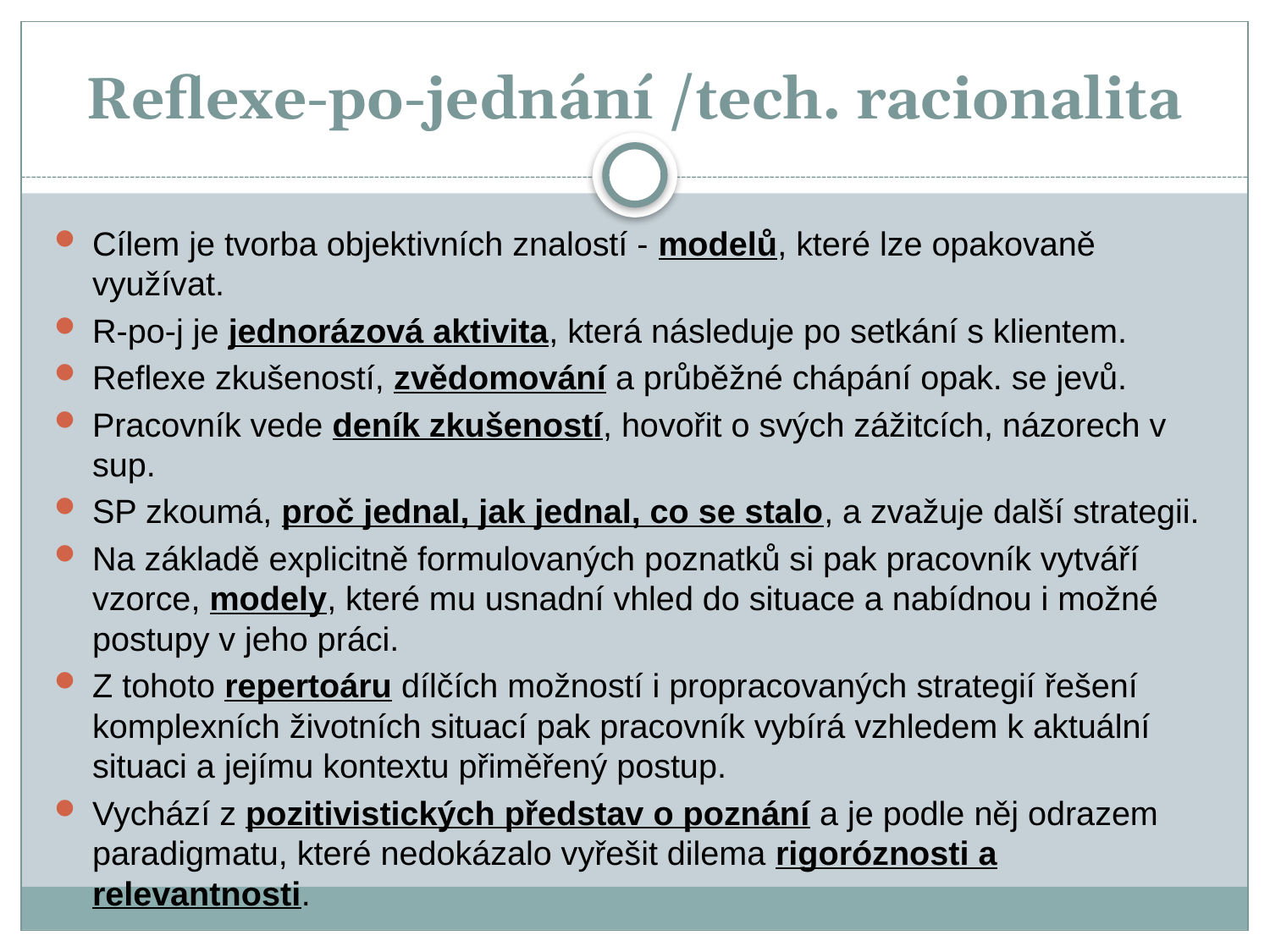

# Reflexe-po-jednání /tech. racionalita
Cílem je tvorba objektivních znalostí - modelů, které lze opakovaně využívat.
R-po-j je jednorázová aktivita, která následuje po setkání s klientem.
Reflexe zkušeností, zvědomování a průběžné chápání opak. se jevů.
Pracovník vede deník zkušeností, hovořit o svých zážitcích, názorech v sup.
SP zkoumá, proč jednal, jak jednal, co se stalo, a zvažuje další strategii.
Na základě explicitně formulovaných poznatků si pak pracovník vytváří vzorce, modely, které mu usnadní vhled do situace a nabídnou i možné postupy v jeho práci.
Z tohoto repertoáru dílčích možností i propracovaných strategií řešení komplexních životních situací pak pracovník vybírá vzhledem k aktuální situaci a jejímu kontextu přiměřený postup.
Vychází z pozitivistických představ o poznání a je podle něj odrazem paradigmatu, které nedokázalo vyřešit dilema rigoróznosti a relevantnosti.